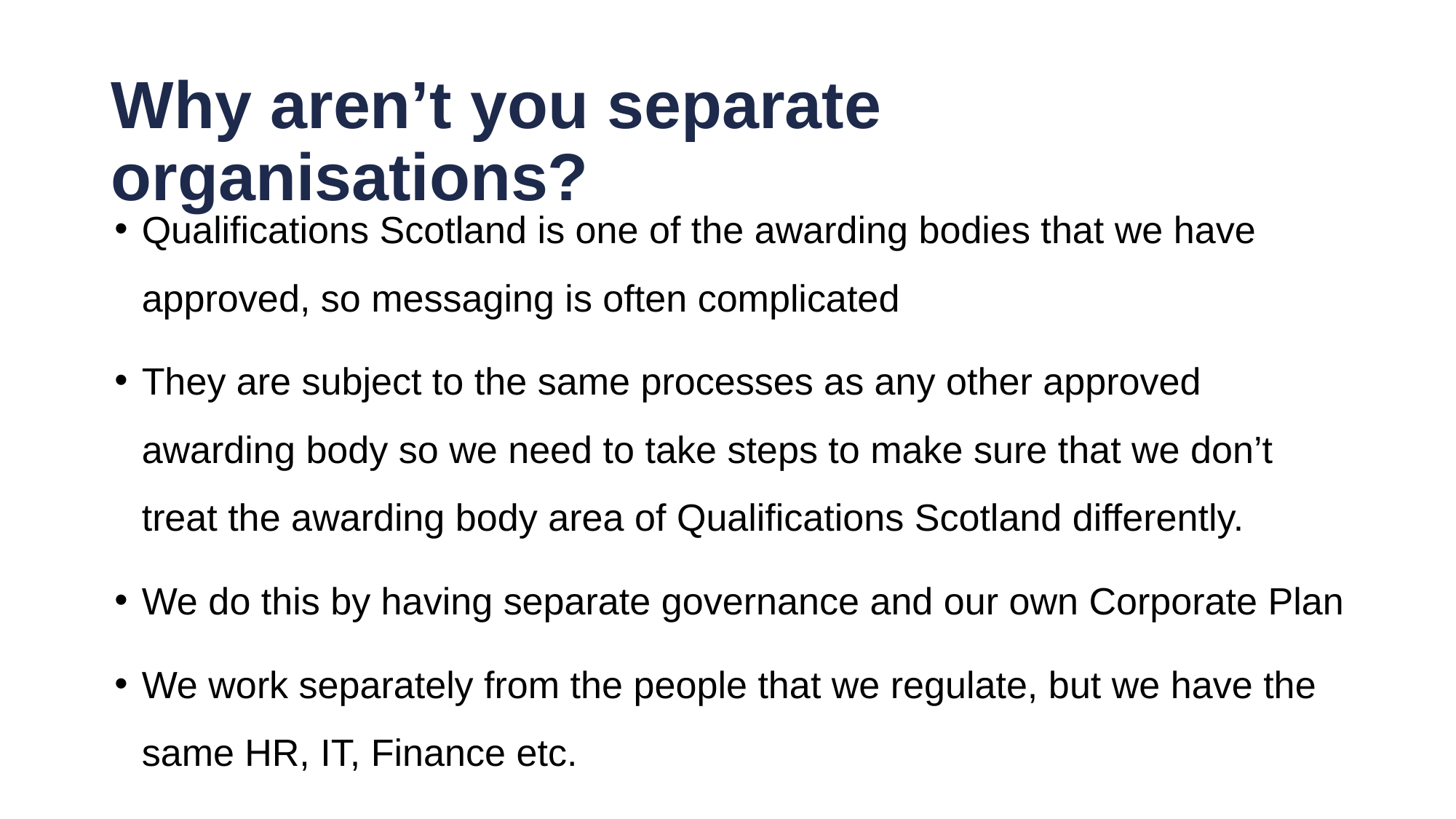

# Why aren’t you separate organisations?
Qualifications Scotland is one of the awarding bodies that we have approved, so messaging is often complicated
They are subject to the same processes as any other approved awarding body so we need to take steps to make sure that we don’t treat the awarding body area of Qualifications Scotland differently.
We do this by having separate governance and our own Corporate Plan
We work separately from the people that we regulate, but we have the same HR, IT, Finance etc.